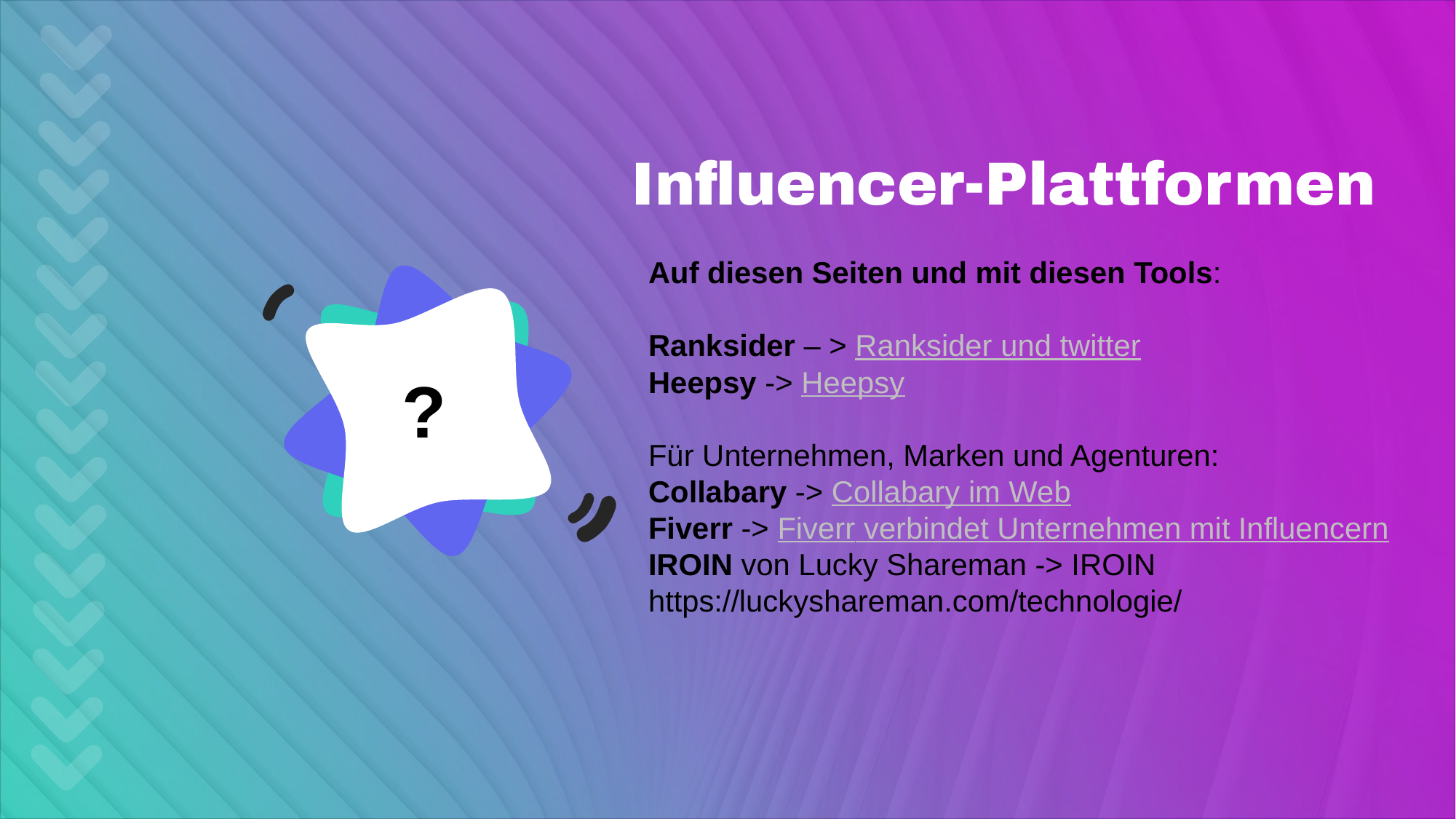

Influencer-Plattformen
Auf diesen Seiten und mit diesen Tools:

Ranksider – > Ranksider und twitter
Heepsy -> Heepsy

Für Unternehmen, Marken und Agenturen:
Collabary -> Collabary im Web
Fiverr -> Fiverr verbindet Unternehmen mit Influencern
IROIN von Lucky Shareman -> IROIN https://luckyshareman.com/technologie/

?